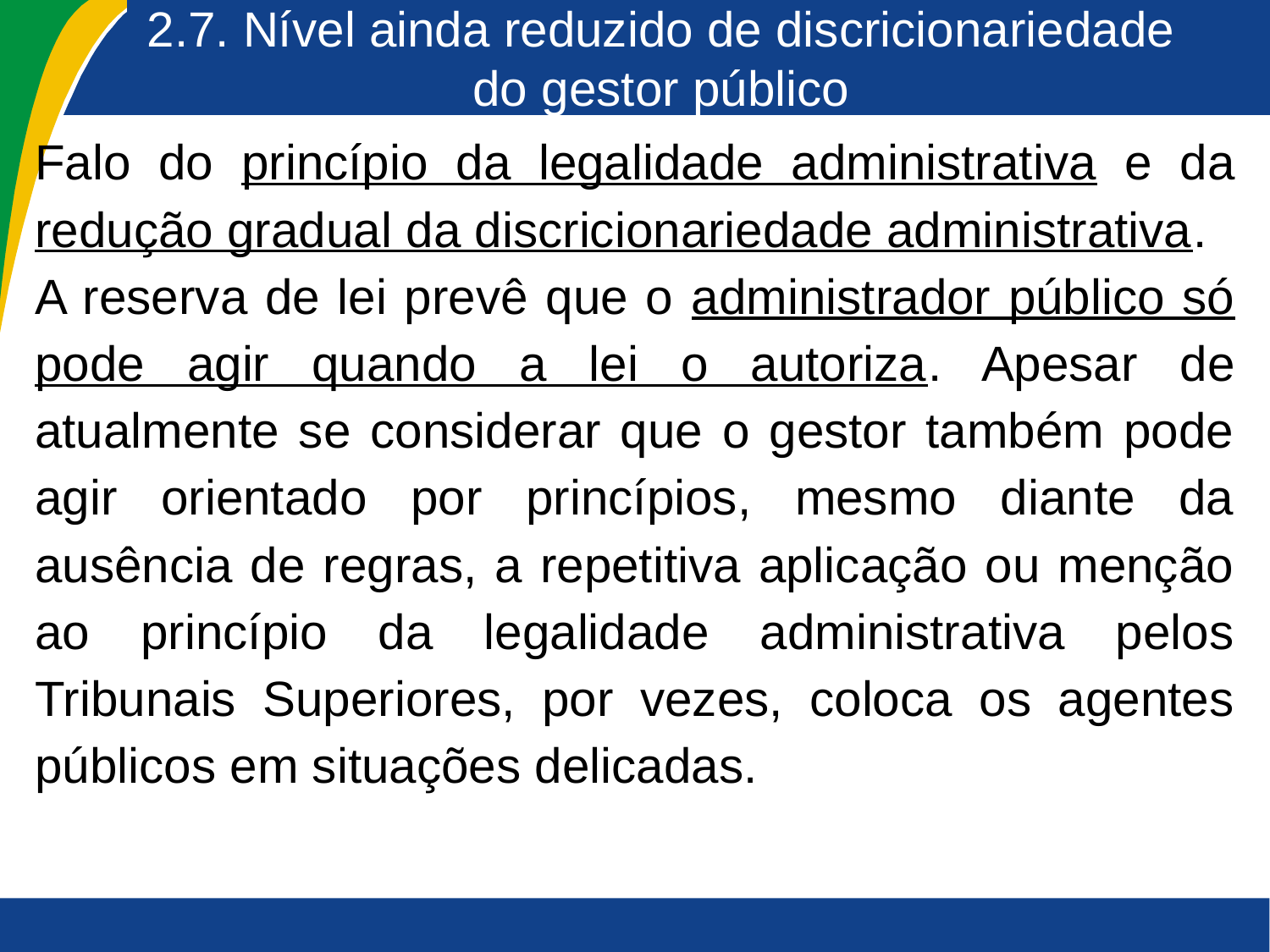

# 2.7. Nível ainda reduzido de discricionariedade do gestor público
Falo do princípio da legalidade administrativa e da redução gradual da discricionariedade administrativa.
A reserva de lei prevê que o administrador público só pode agir quando a lei o autoriza. Apesar de atualmente se considerar que o gestor também pode agir orientado por princípios, mesmo diante da ausência de regras, a repetitiva aplicação ou menção ao princípio da legalidade administrativa pelos Tribunais Superiores, por vezes, coloca os agentes públicos em situações delicadas.